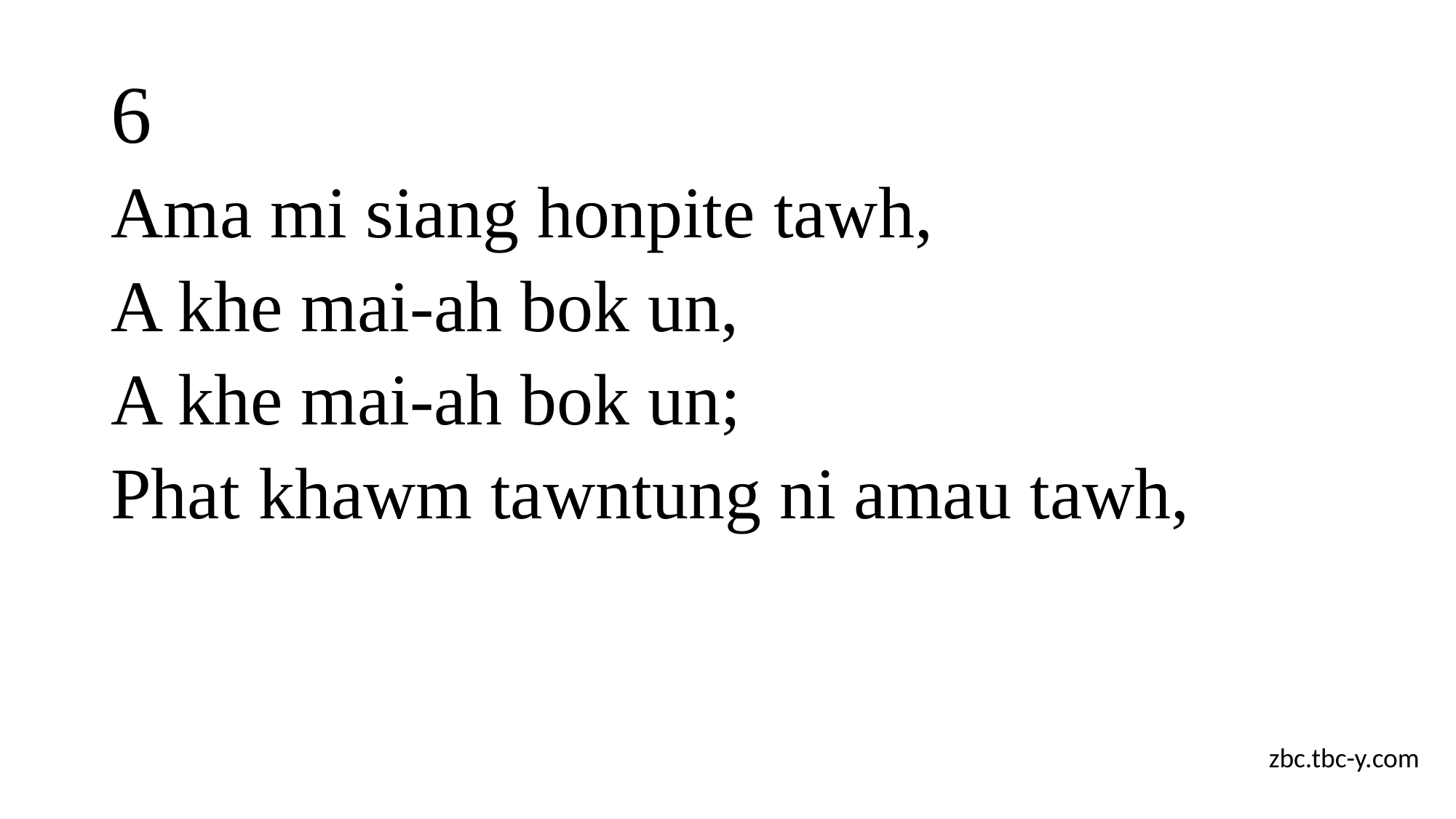

# 6
Ama mi siang honpite tawh,
A khe mai-ah bok un,
A khe mai-ah bok un;
Phat khawm tawntung ni amau tawh,

zbc.tbc-y.com